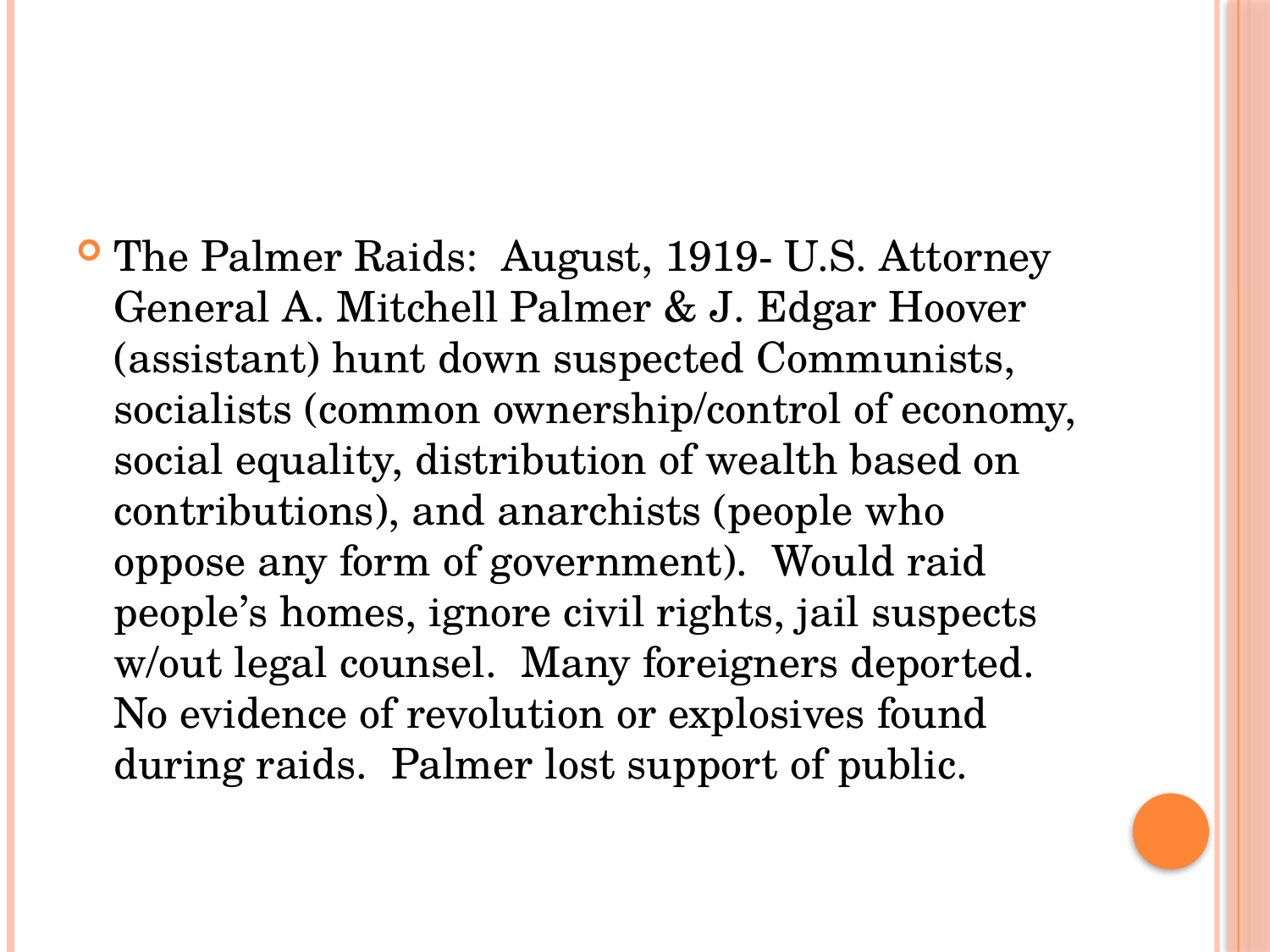

#
The Palmer Raids:  August, 1919- U.S. Attorney General A. Mitchell Palmer & J. Edgar Hoover (assistant) hunt down suspected Communists, socialists (common ownership/control of economy, social equality, distribution of wealth based on contributions), and anarchists (people who oppose any form of government).  Would raid people’s homes, ignore civil rights, jail suspects w/out legal counsel.  Many foreigners deported.  No evidence of revolution or explosives found during raids.  Palmer lost support of public.